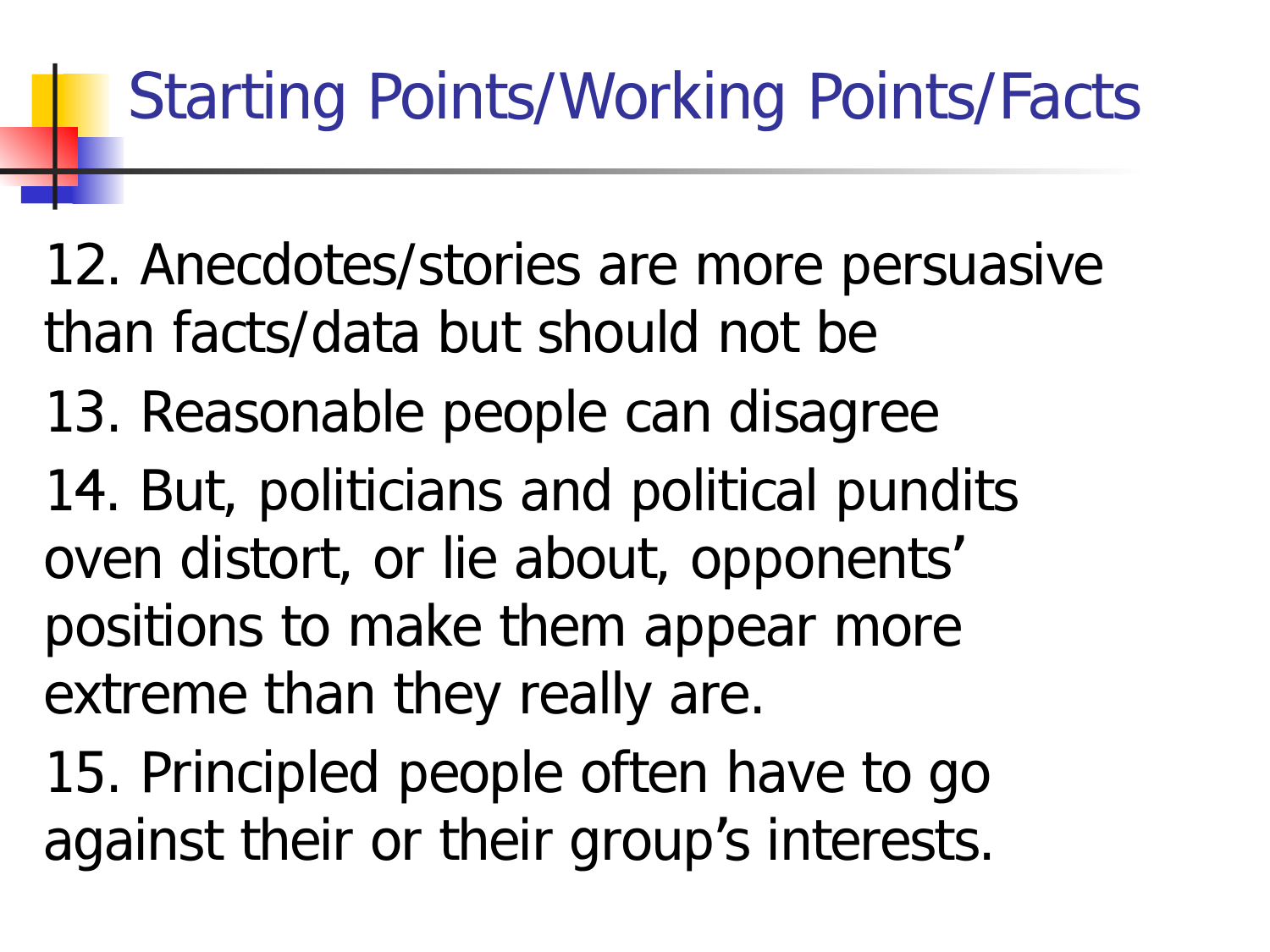

# Starting Points/Working Points/Facts
12. Anecdotes/stories are more persuasive than facts/data but should not be
13. Reasonable people can disagree
14. But, politicians and political pundits oven distort, or lie about, opponents’ positions to make them appear more extreme than they really are.
15. Principled people often have to go against their or their group’s interests.